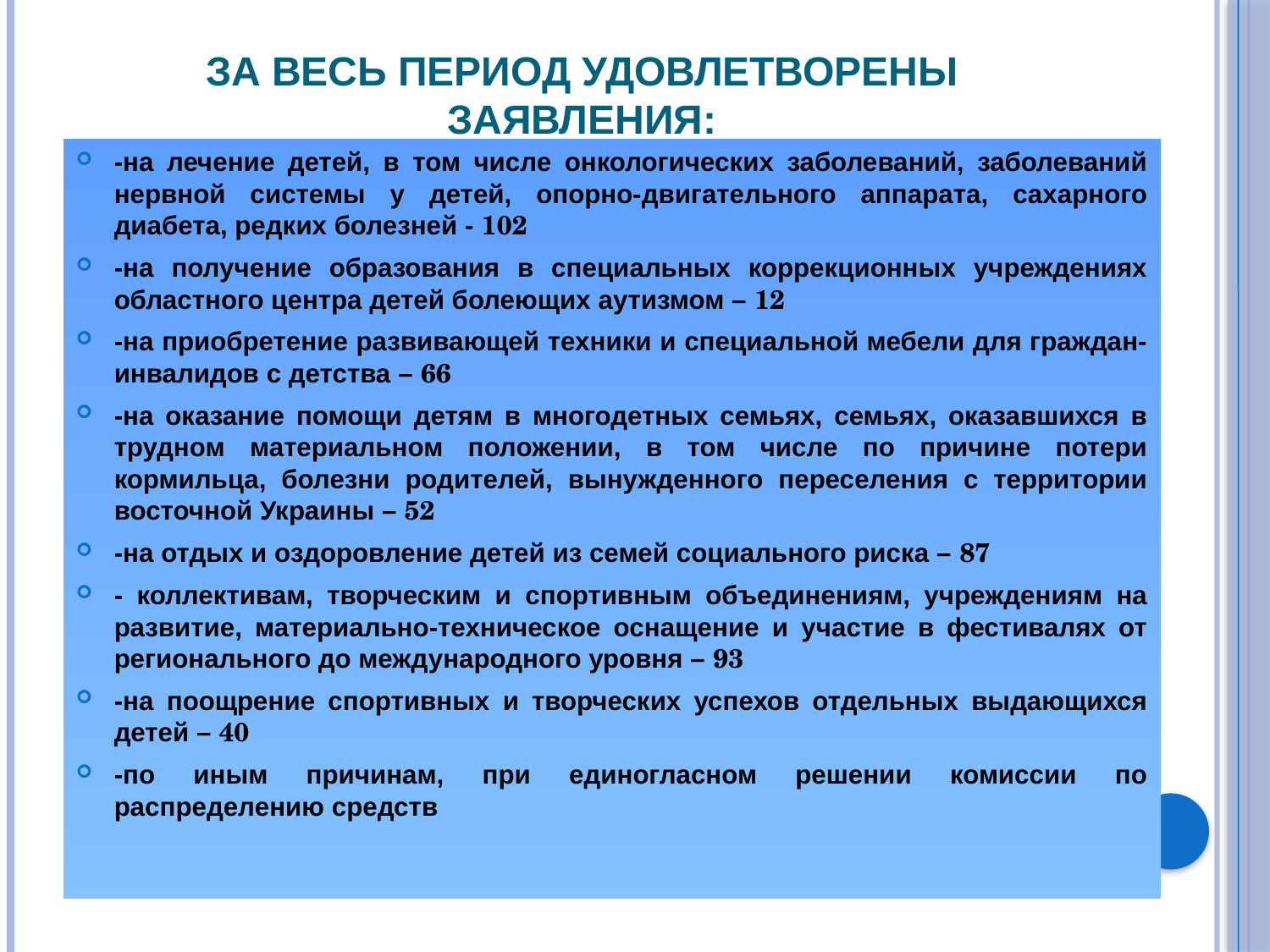

# За весь период удовлетворены заявления:
-на лечение детей, в том числе онкологических заболеваний, заболеваний нервной системы у детей, опорно-двигательного аппарата, сахарного диабета, редких болезней - 102
-на получение образования в специальных коррекционных учреждениях областного центра детей болеющих аутизмом – 12
-на приобретение развивающей техники и специальной мебели для граждан-инвалидов с детства – 66
-на оказание помощи детям в многодетных семьях, семьях, оказавшихся в трудном материальном положении, в том числе по причине потери кормильца, болезни родителей, вынужденного переселения с территории восточной Украины – 52
-на отдых и оздоровление детей из семей социального риска – 87
- коллективам, творческим и спортивным объединениям, учреждениям на развитие, материально-техническое оснащение и участие в фестивалях от регионального до международного уровня – 93
-на поощрение спортивных и творческих успехов отдельных выдающихся детей – 40
-по иным причинам, при единогласном решении комиссии по распределению средств